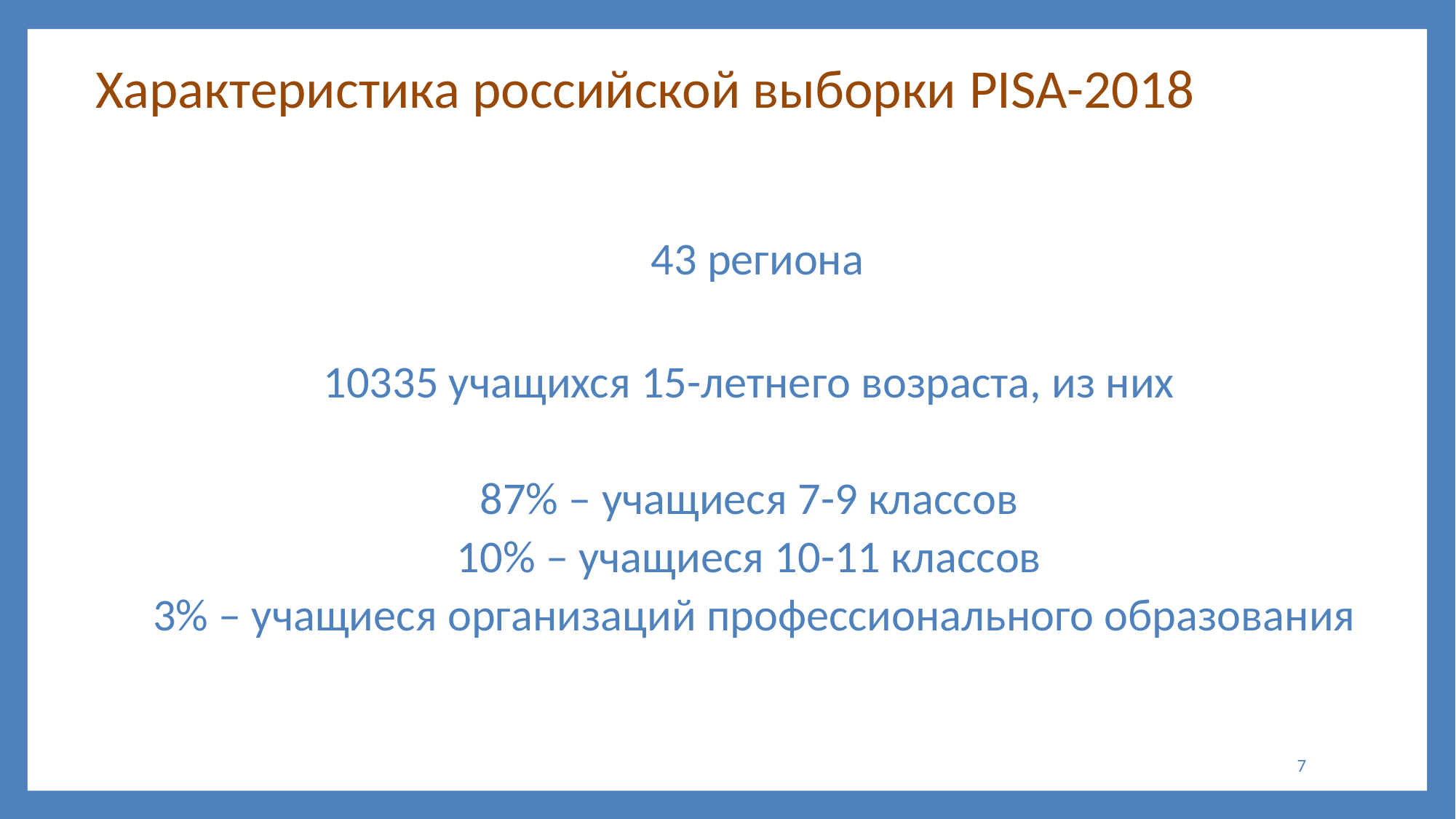

# Характеристика российской выборки PISA-2018

43 региона

10335 учащихся 15-летнего возраста, из них

87% – учащиеся 7-9 классов
10% – учащиеся 10-11 классов
3% – учащиеся организаций профессионального образования

7